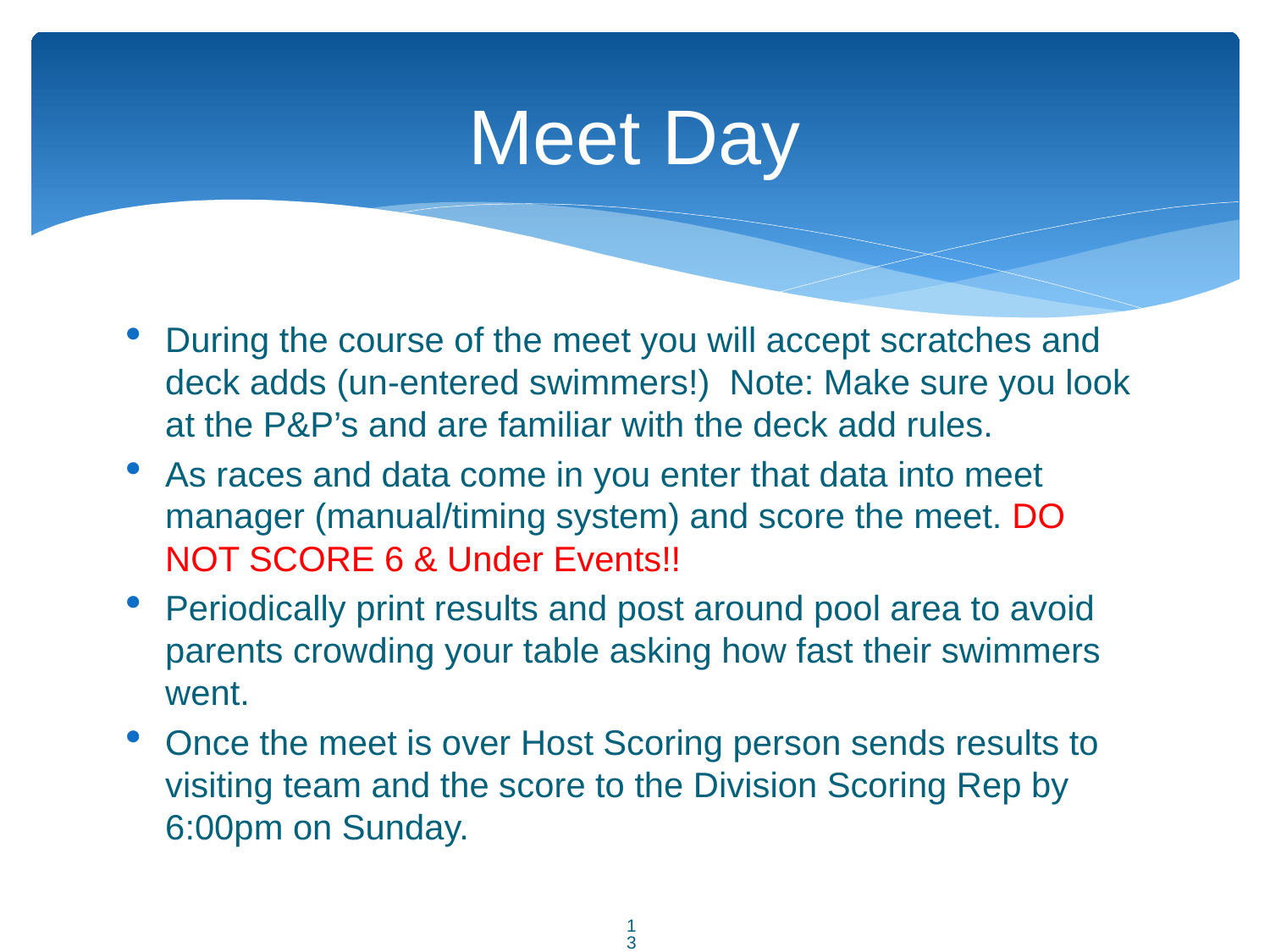

# Meet Day
During the course of the meet you will accept scratches and deck adds (un-entered swimmers!)  Note: Make sure you look at the P&P’s and are familiar with the deck add rules.
As races and data come in you enter that data into meet manager (manual/timing system) and score the meet. DO NOT SCORE 6 & Under Events!!
Periodically print results and post around pool area to avoid parents crowding your table asking how fast their swimmers went.
Once the meet is over Host Scoring person sends results to visiting team and the score to the Division Scoring Rep by 6:00pm on Sunday.
13